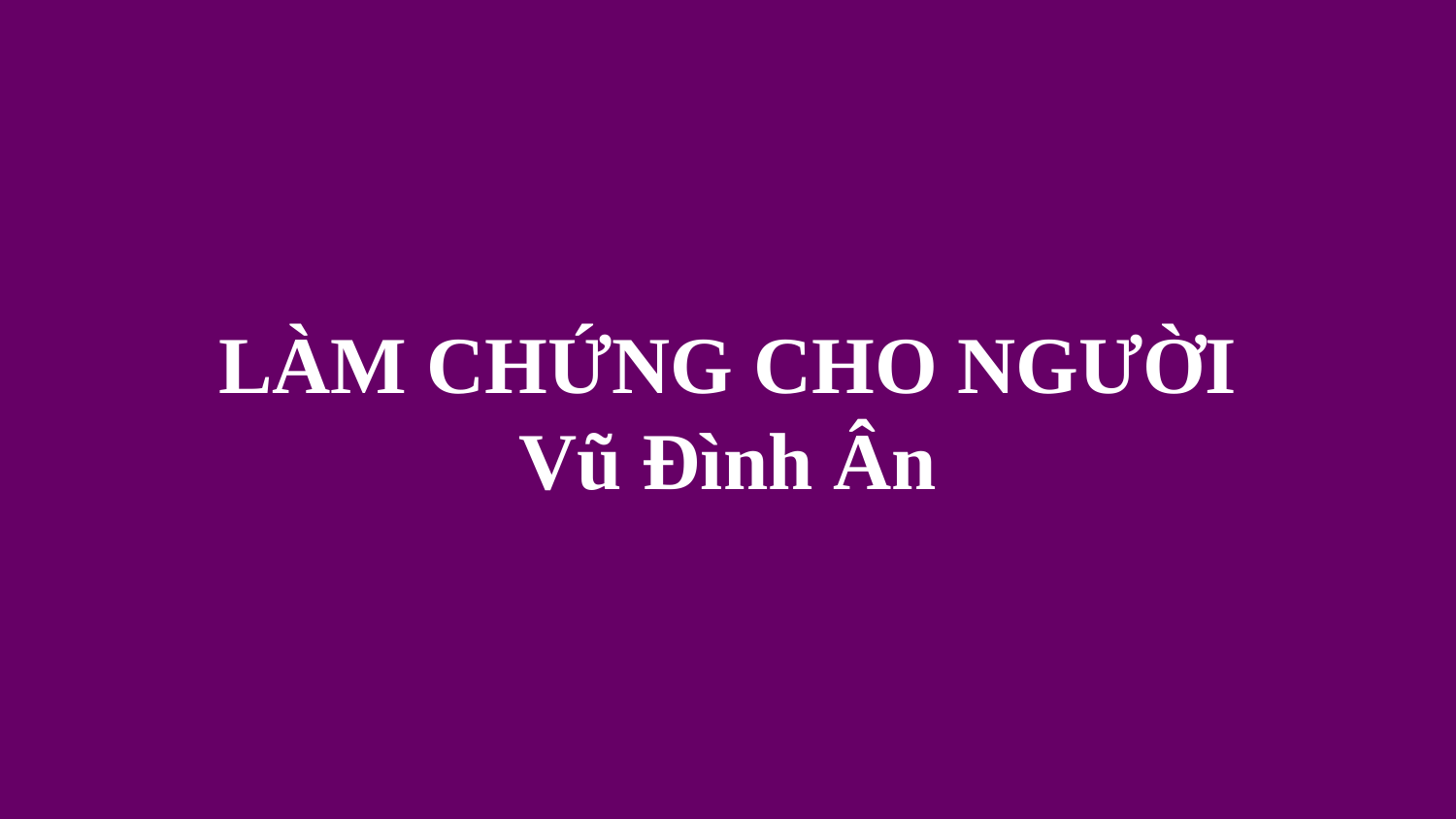

# LÀM CHỨNG CHO NGƯỜI Vũ Đình Ân